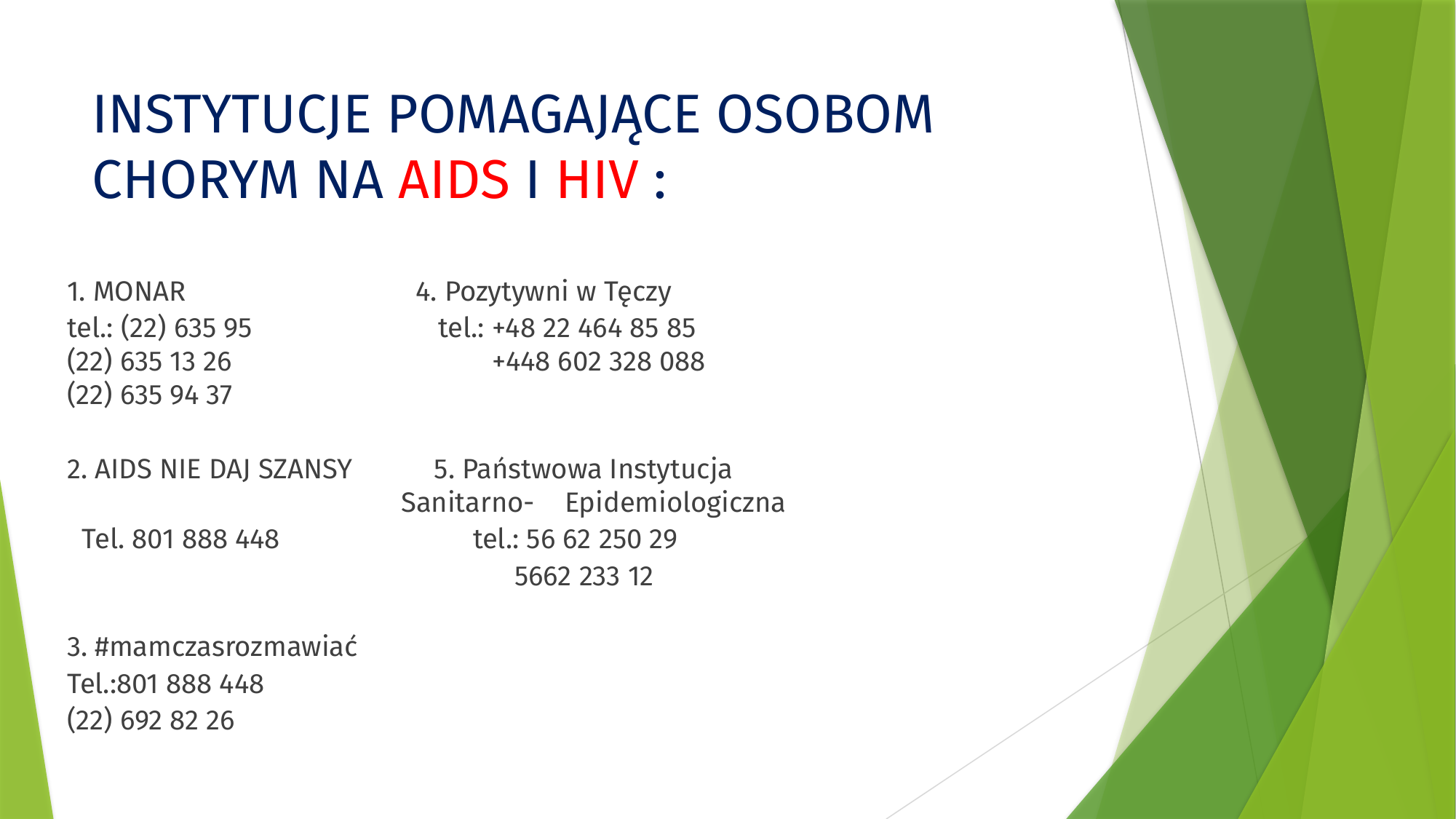

# INSTYTUCJE POMAGAJĄCE OSOBOM CHORYM NA AIDS I HIV :

1. MONAR                               4. Pozytywni w Tęczy
tel.: (22) 635 95                         tel.: +48 22 464 85 85
(22) 635 13 26                                   +448 602 328 088
(22) 635 94 37

2. AIDS NIE DAJ SZANSY           5. Państwowa Instytucja                                            S                                                Sanitarno-    Epidemiologiczna
  Tel. 801 888 448                          tel.: 56 62 250 29
                                                            5662 233 12
3. #mamczasrozmawiać
Tel.:801 888 448
(22) 692 82 26